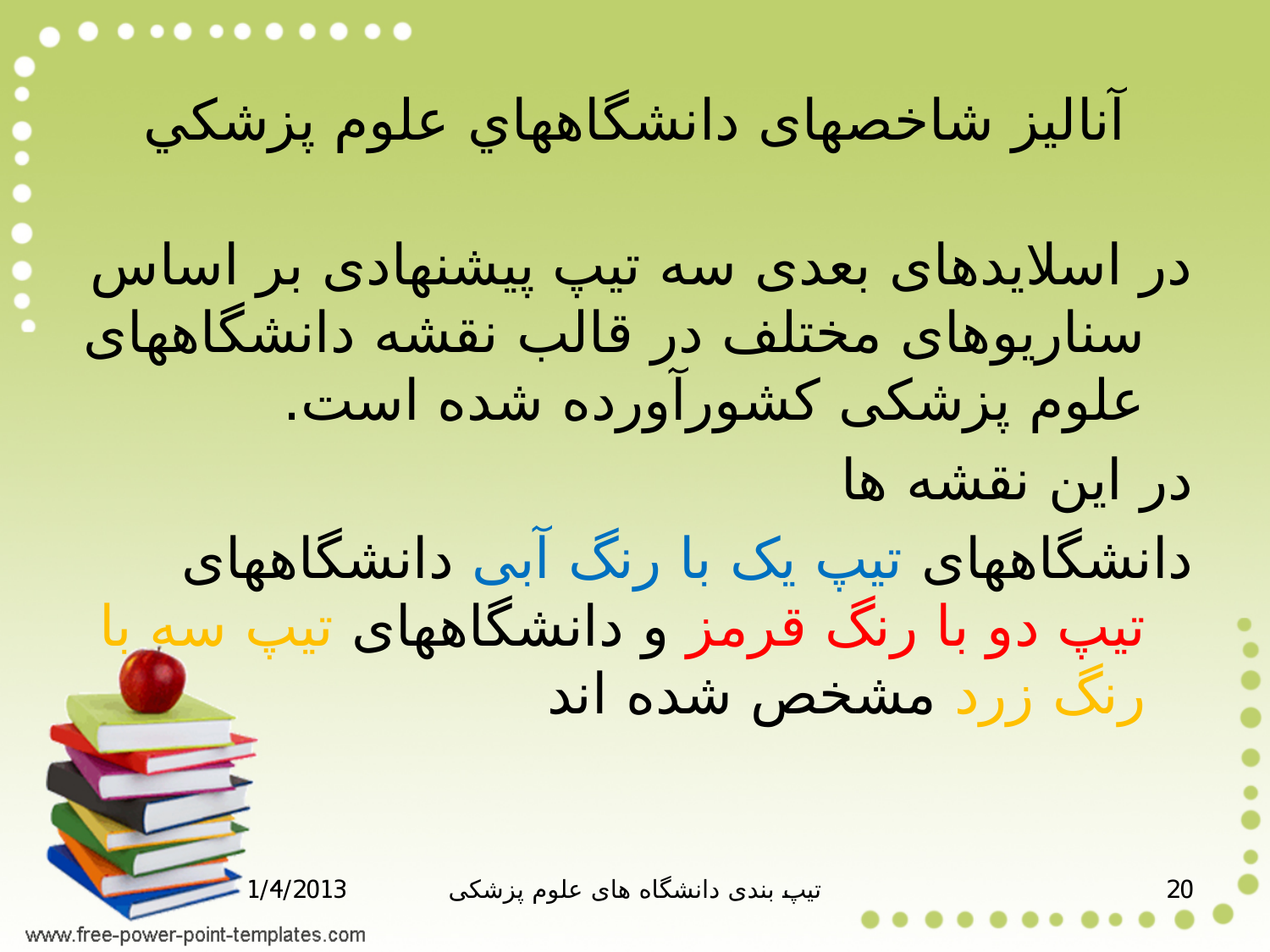

# آنالیز شاخصهای دانشگاههاي علوم پزشكي
در اسلایدهای بعدی سه تیپ پیشنهادی بر اساس سناریوهای مختلف در قالب نقشه دانشگاههای علوم پزشکی کشورآورده شده است.
در این نقشه ها
دانشگاههای تیپ یک با رنگ آبی دانشگاههای تیپ دو با رنگ قرمز و دانشگاههای تیپ سه با رنگ زرد مشخص شده اند
1/4/2013
تیپ بندی دانشگاه های علوم پزشکی
20